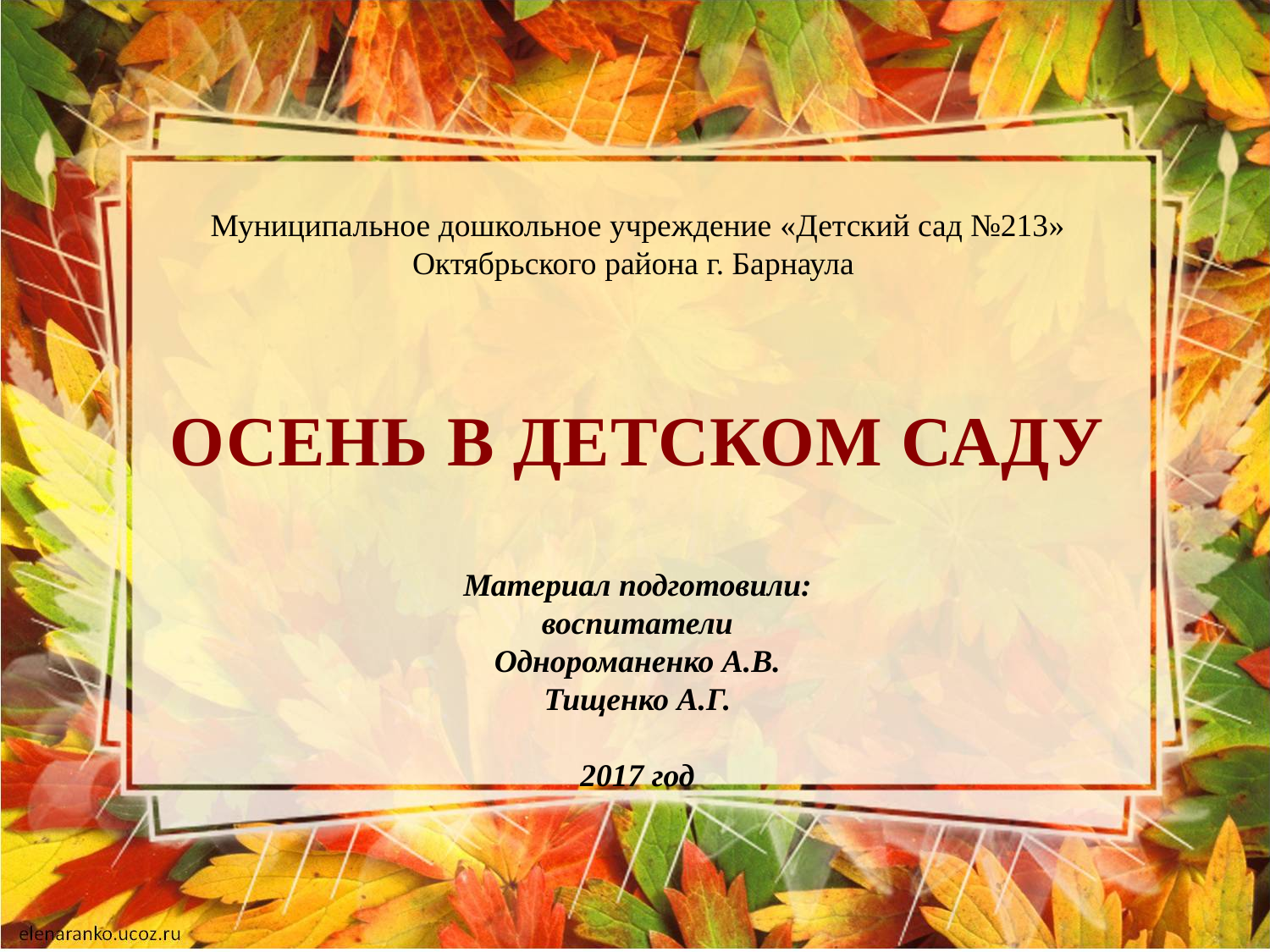

# Муниципальное дошкольное учреждение «Детский сад №213» Октябрьского района г. Барнаула ОСЕНЬ В ДЕТСКОМ САДУ Материал подготовили: воспитатели Однороманенко А.В. Тищенко А.Г. 2017 год